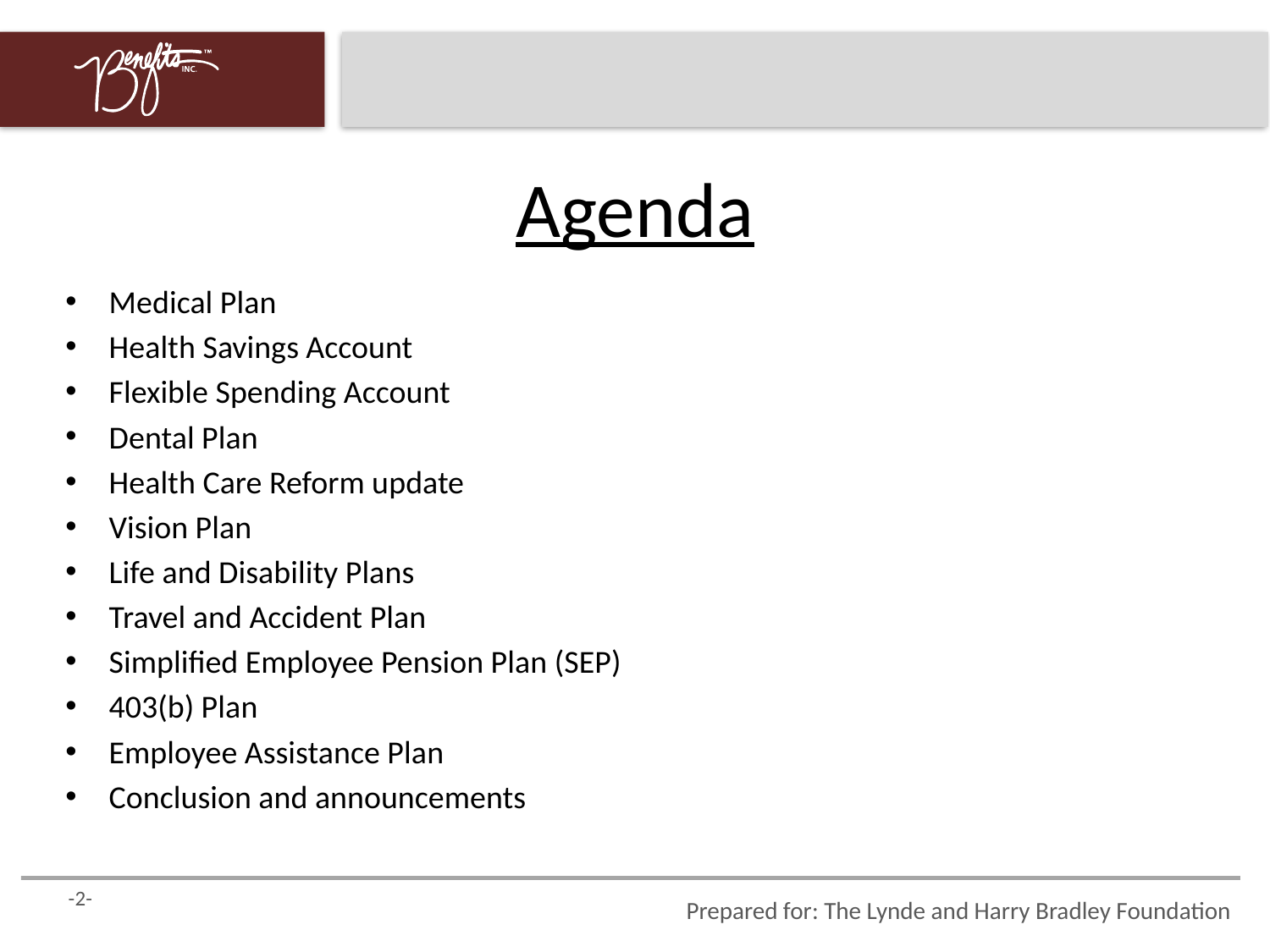

# Agenda
Medical Plan
Health Savings Account
Flexible Spending Account
Dental Plan
Health Care Reform update
Vision Plan
Life and Disability Plans
Travel and Accident Plan
Simplified Employee Pension Plan (SEP)
403(b) Plan
Employee Assistance Plan
Conclusion and announcements